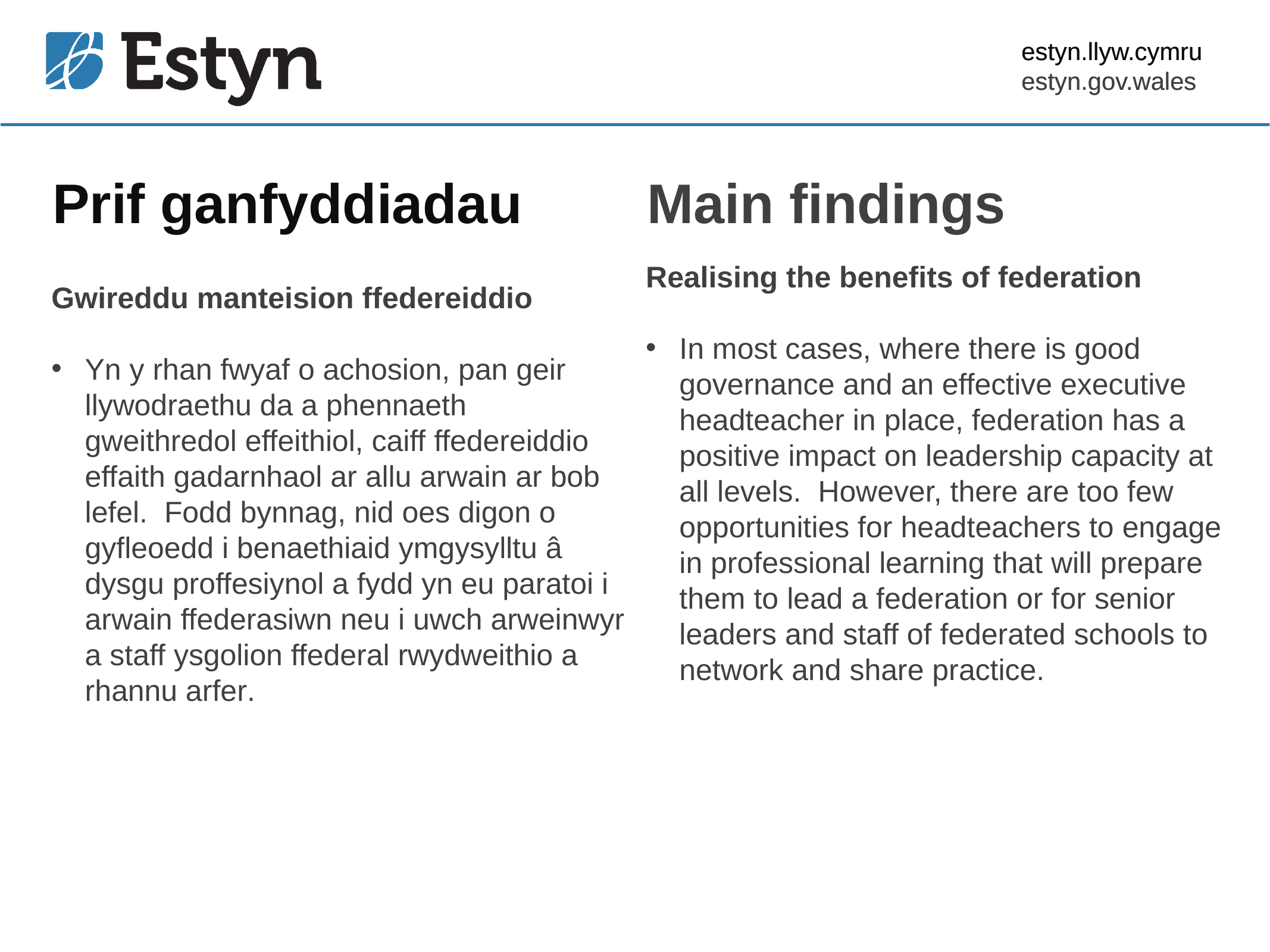

estyn.llyw.cymru
estyn.gov.wales
# Prif ganfyddiadau
Main findings

Gwireddu manteision ffedereiddio

Yn y rhan fwyaf o achosion, pan geir llywodraethu da a phennaeth gweithredol effeithiol, caiff ffedereiddio effaith gadarnhaol ar allu arwain ar bob lefel.  Fodd bynnag, nid oes digon o gyfleoedd i benaethiaid ymgysylltu â dysgu proffesiynol a fydd yn eu paratoi i arwain ffederasiwn neu i uwch arweinwyr a staff ysgolion ffederal rwydweithio a rhannu arfer.

Realising the benefits of federation

In most cases, where there is good governance and an effective executive headteacher in place, federation has a positive impact on leadership capacity at all levels.  However, there are too few opportunities for headteachers to engage in professional learning that will prepare them to lead a federation or for senior leaders and staff of federated schools to network and share practice.